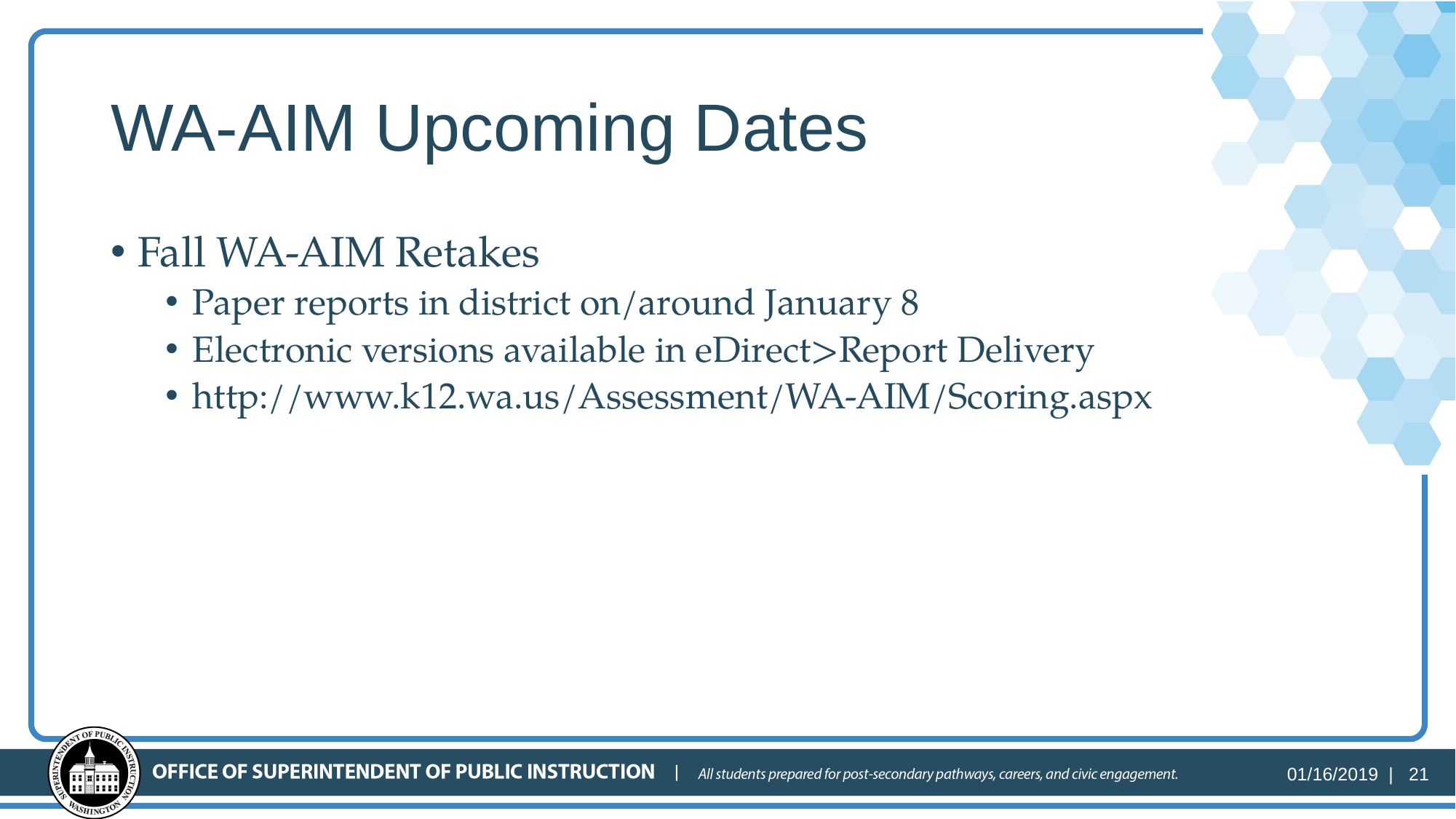

# WA-AIM Upcoming Dates
Fall WA-AIM Retakes
Paper reports in district on/around January 8
Electronic versions available in eDirect>Report Delivery
http://www.k12.wa.us/Assessment/WA-AIM/Scoring.aspx